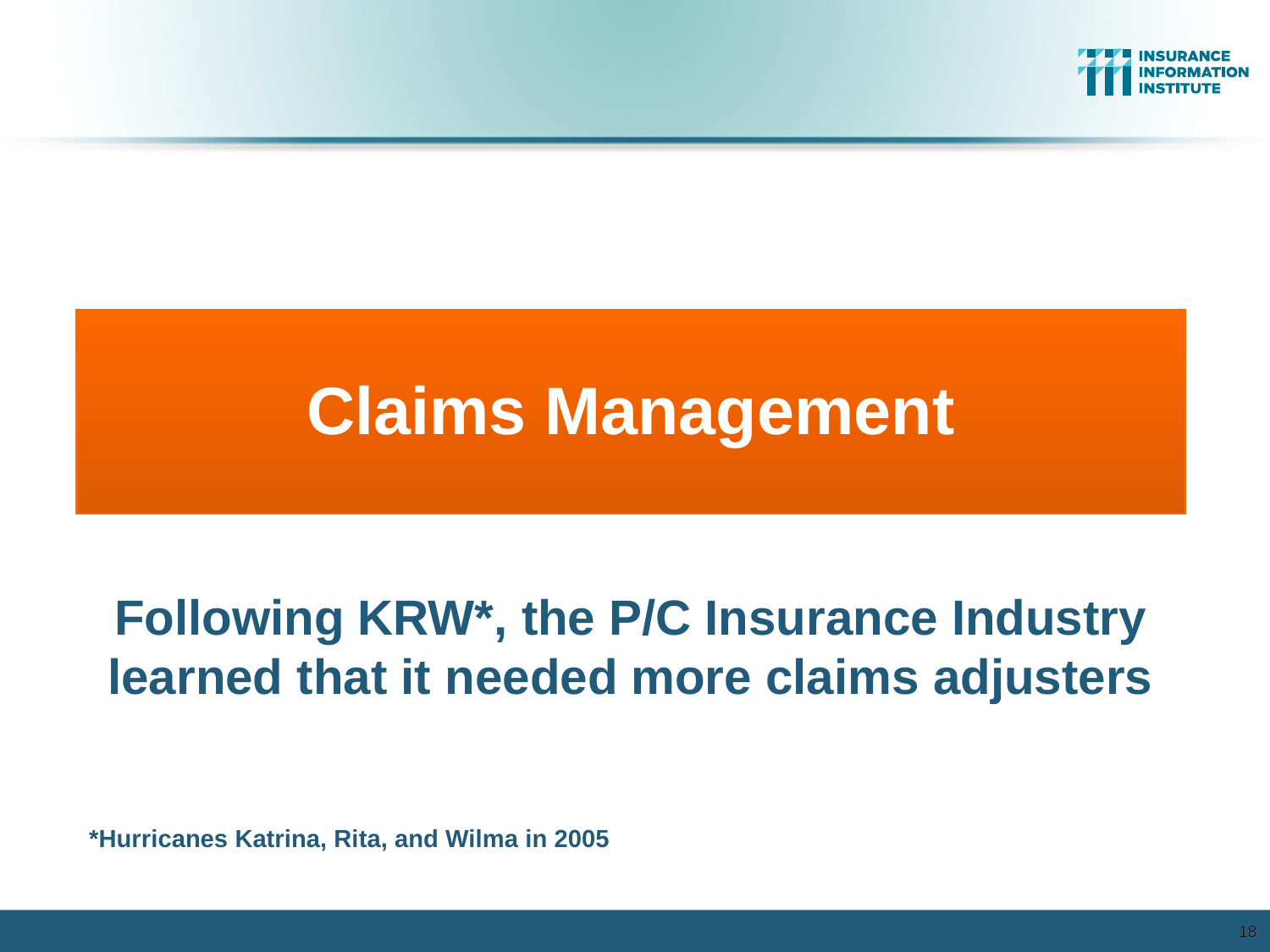

Claims Management
Following KRW*, the P/C Insurance Industry learned that it needed more claims adjusters

*Hurricanes Katrina, Rita, and Wilma in 2005

18
18
12/01/09 - 9pm